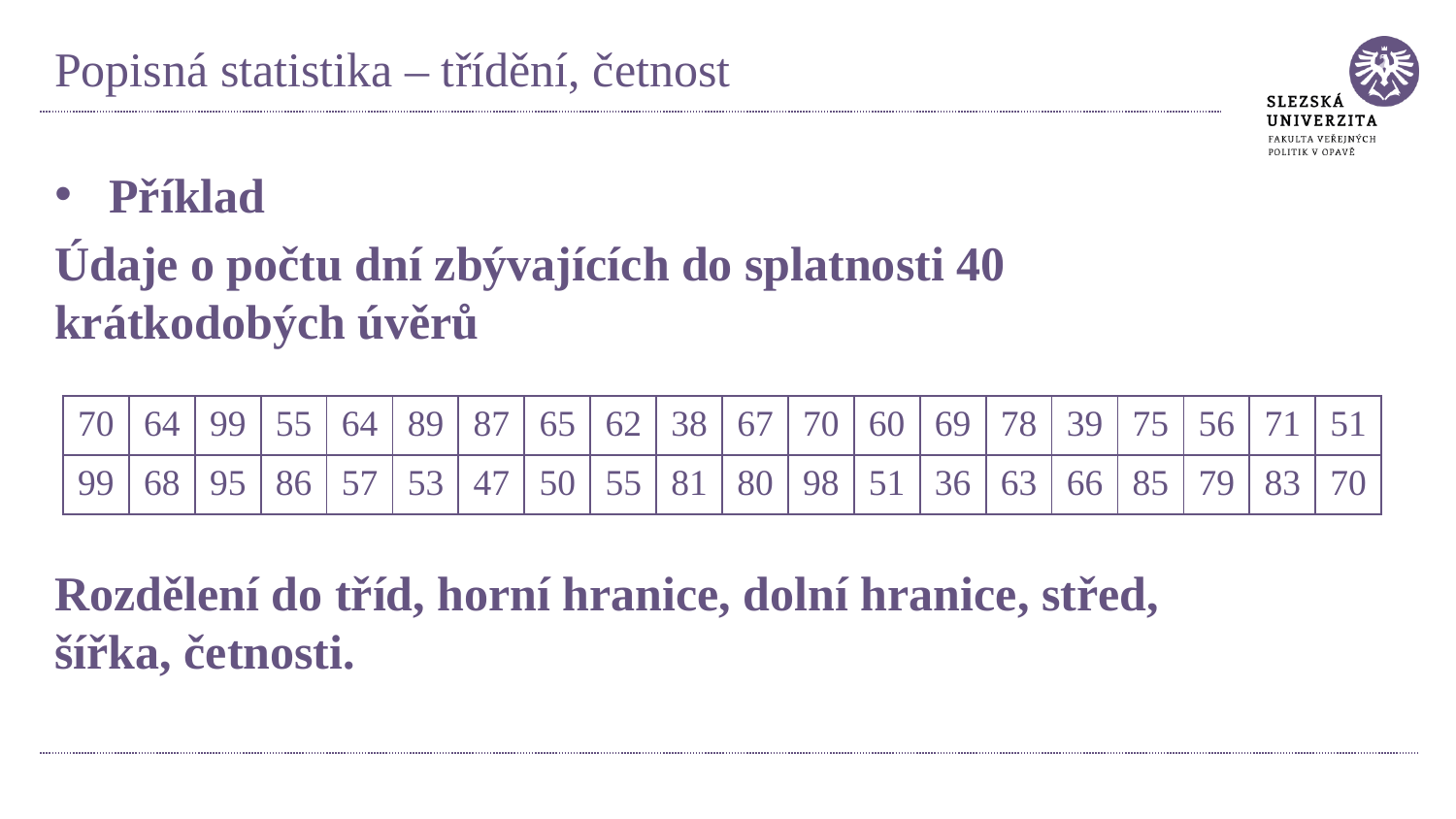

# Popisná statistika – třídění, četnost
Příklad
Údaje o počtu dní zbývajících do splatnosti 40 krátkodobých úvěrů

Rozdělení do tříd, horní hranice, dolní hranice, střed, šířka, četnosti.

| 70 | 64 | 99 | 55 | 64 | 89 | 87 | 65 | 62 | 38 | 67 | 70 | 60 | 69 | 78 | 39 | 75 | 56 | 71 | 51 |
| --- | --- | --- | --- | --- | --- | --- | --- | --- | --- | --- | --- | --- | --- | --- | --- | --- | --- | --- | --- |
| 99 | 68 | 95 | 86 | 57 | 53 | 47 | 50 | 55 | 81 | 80 | 98 | 51 | 36 | 63 | 66 | 85 | 79 | 83 | 70 |